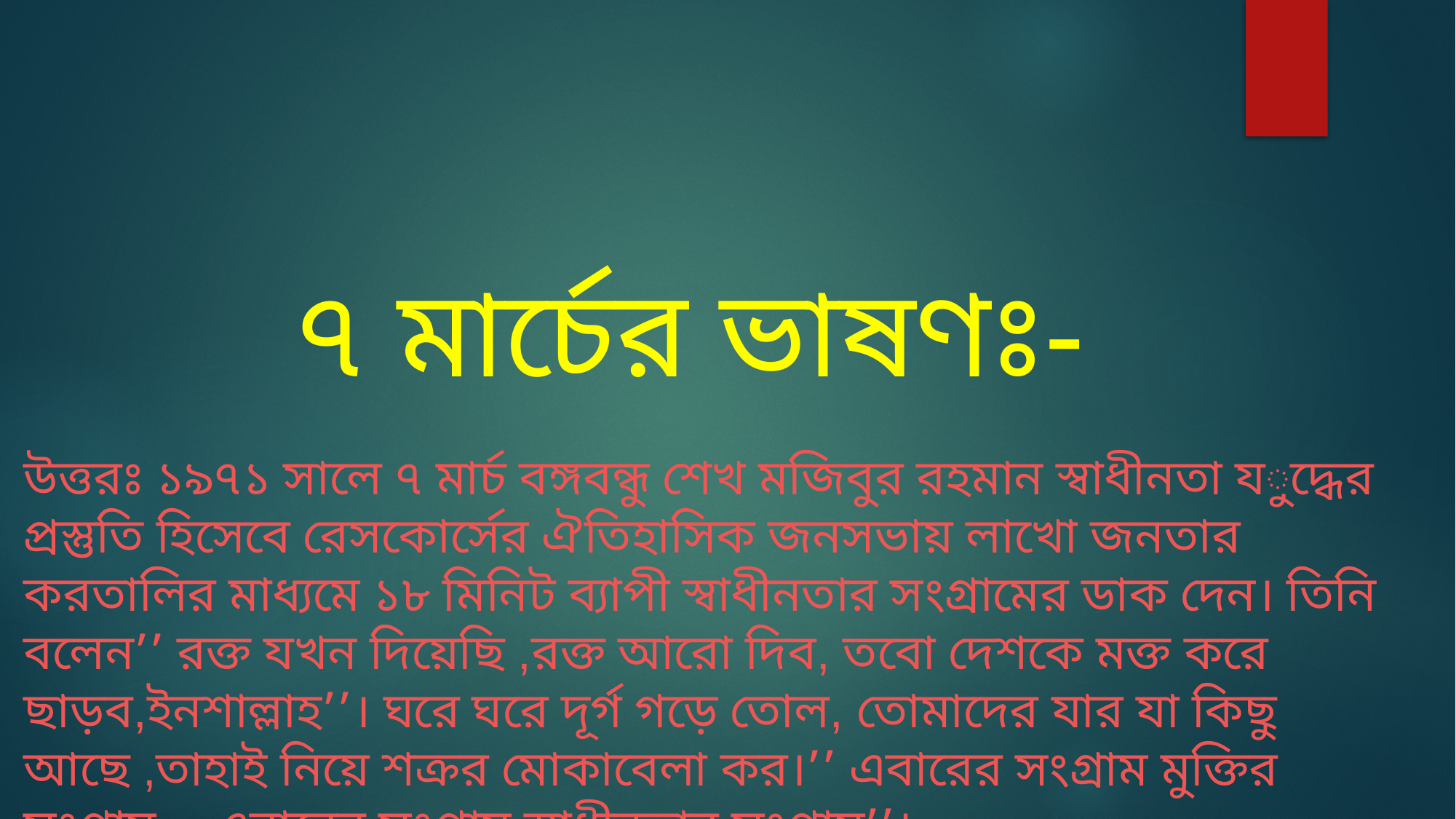

৭ মার্চের ভাষণঃ-
উত্তরঃ ১৯৭১ সালে ৭ মার্চ বঙ্গবন্ধু শেখ মজিবুর রহমান স্বাধীনতা যুদ্ধের প্রস্তুতি হিসেবে রেসকোর্সের ঐতিহাসিক জনসভায় লাখো জনতার করতালির মাধ্যমে ১৮ মিনিট ব্যাপী স্বাধীনতার সংগ্রামের ডাক দেন। তিনি বলেন’’ রক্ত যখন দিয়েছি ,রক্ত আরো দিব, তবো দেশকে মক্ত করে ছাড়ব,ইনশাল্লাহ’’। ঘরে ঘরে দূর্গ গড়ে তোল, তোমাদের যার যা কিছু আছে ,তাহাই নিয়ে শক্রর মোকাবেলা কর।’’ এবারের সংগ্রাম মুক্তির সংগ্রাম, - এবারের সংগ্রাম স্বাধীনতার সংগ্রাম’’।